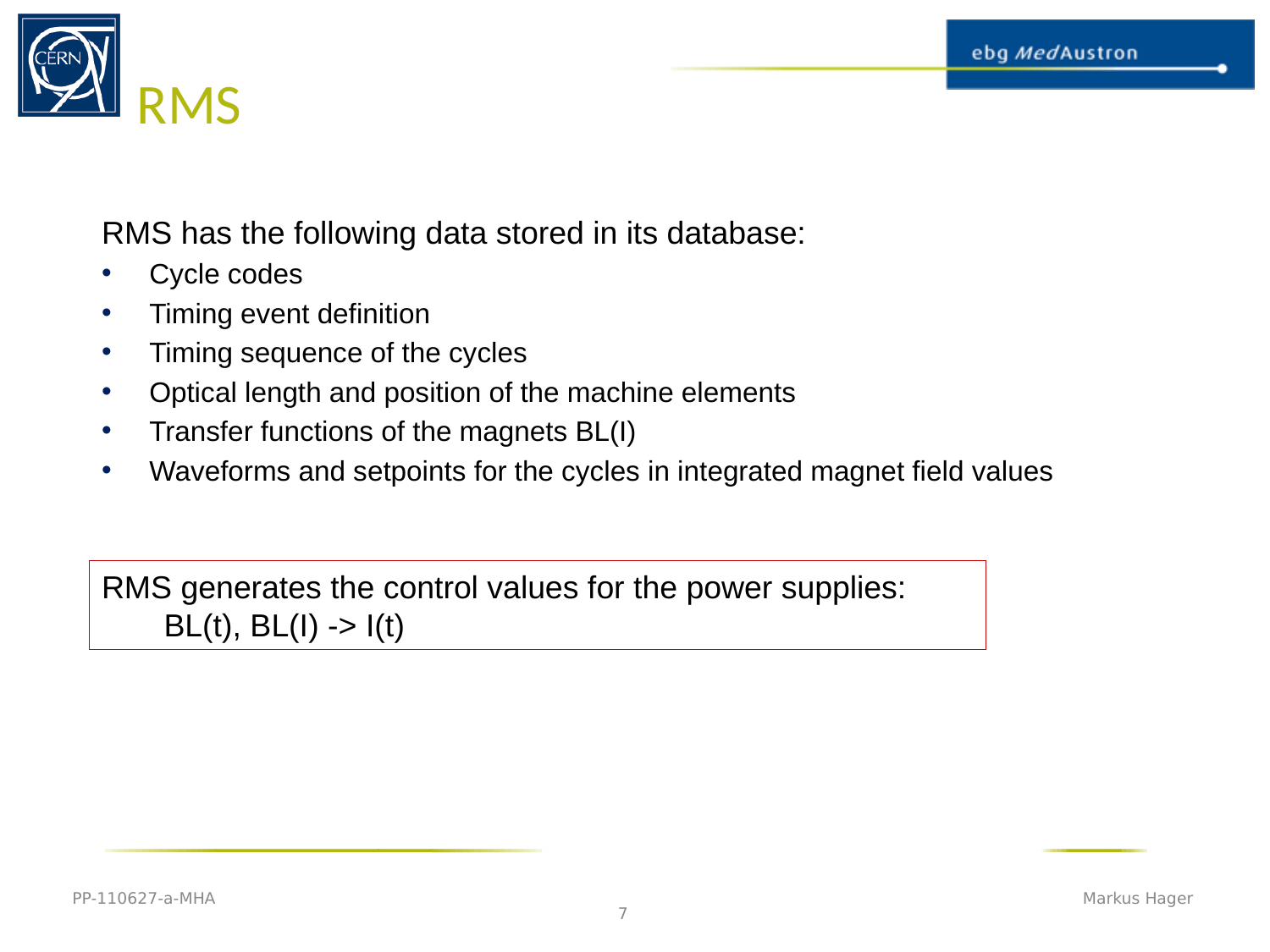

# RMS
RMS has the following data stored in its database:
Cycle codes
Timing event definition
Timing sequence of the cycles
Optical length and position of the machine elements
Transfer functions of the magnets BL(I)
Waveforms and setpoints for the cycles in integrated magnet field values
RMS generates the control values for the power supplies:
       BL(t), BL(I) -> I(t)
PP-110627-a-MHA
Markus Hager
7